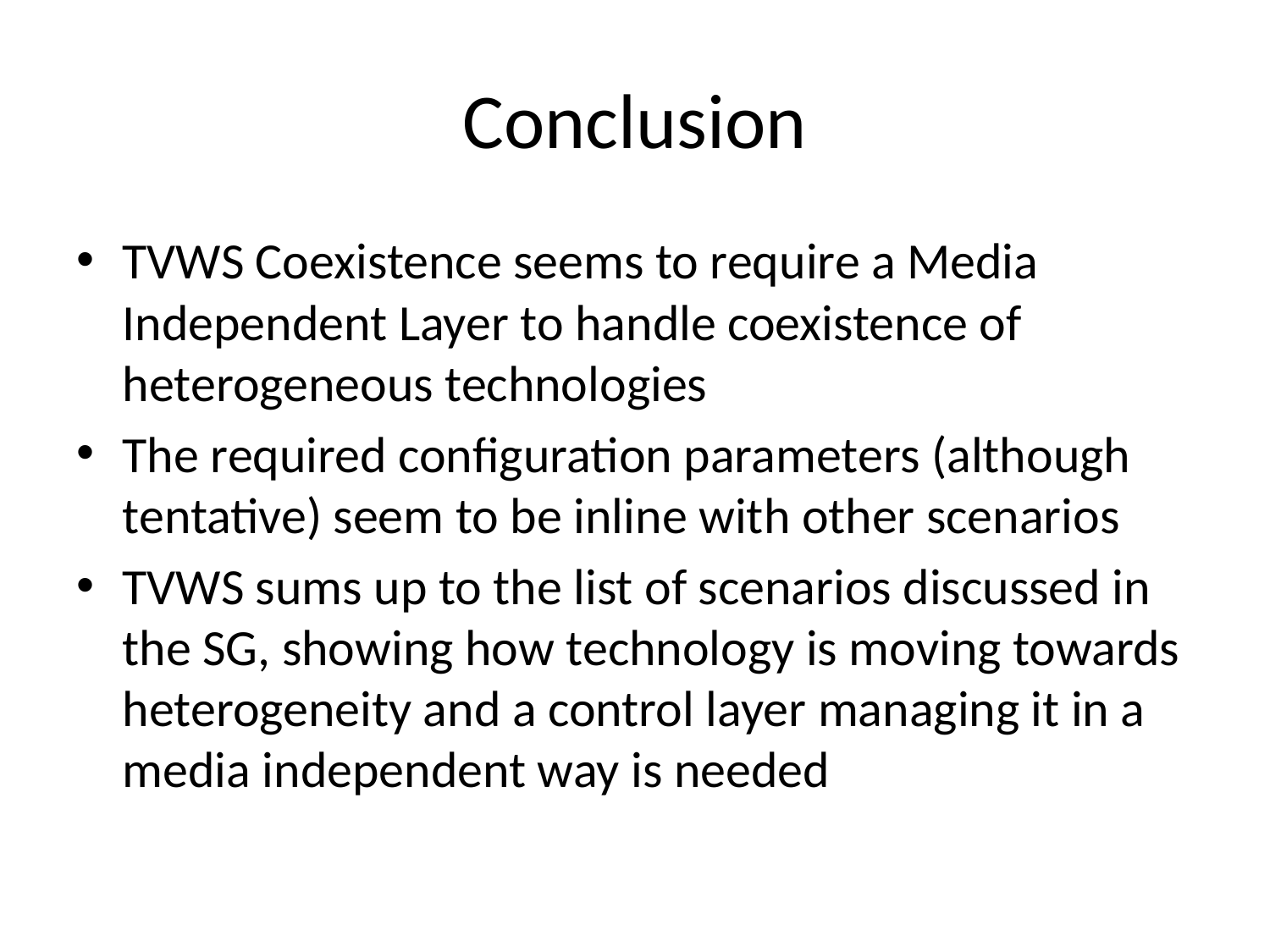

# Conclusion
TVWS Coexistence seems to require a Media Independent Layer to handle coexistence of heterogeneous technologies
The required configuration parameters (although tentative) seem to be inline with other scenarios
TVWS sums up to the list of scenarios discussed in the SG, showing how technology is moving towards heterogeneity and a control layer managing it in a media independent way is needed